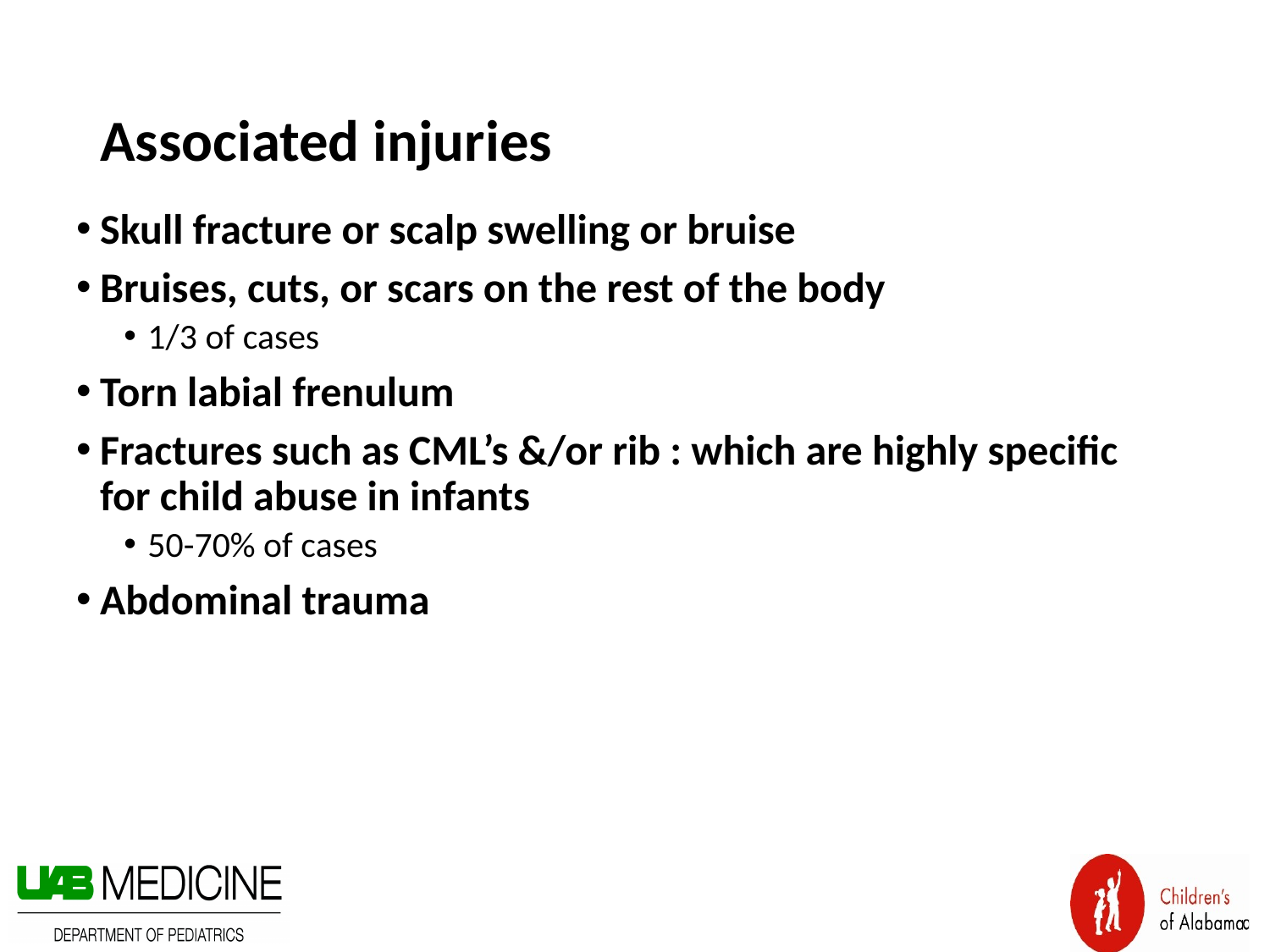

# Associated injuries
Skull fracture or scalp swelling or bruise
Bruises, cuts, or scars on the rest of the body
1/3 of cases
Torn labial frenulum
Fractures such as CML’s &/or rib : which are highly specific for child abuse in infants
50-70% of cases
Abdominal trauma